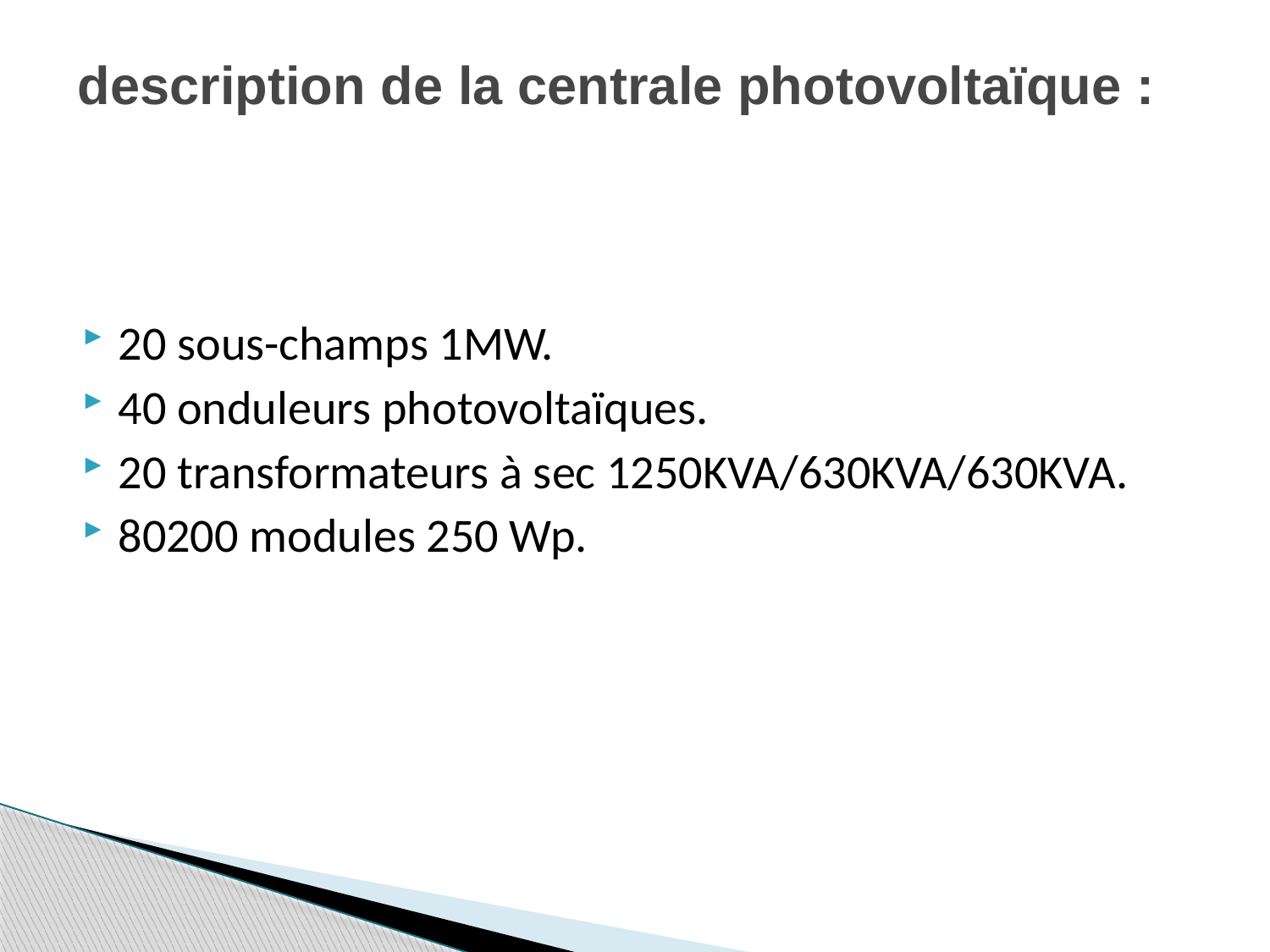

# description de la centrale photovoltaïque :
20 sous-champs 1MW.
40 onduleurs photovoltaïques.
20 transformateurs à sec 1250KVA/630KVA/630KVA.
80200 modules 250 Wp.